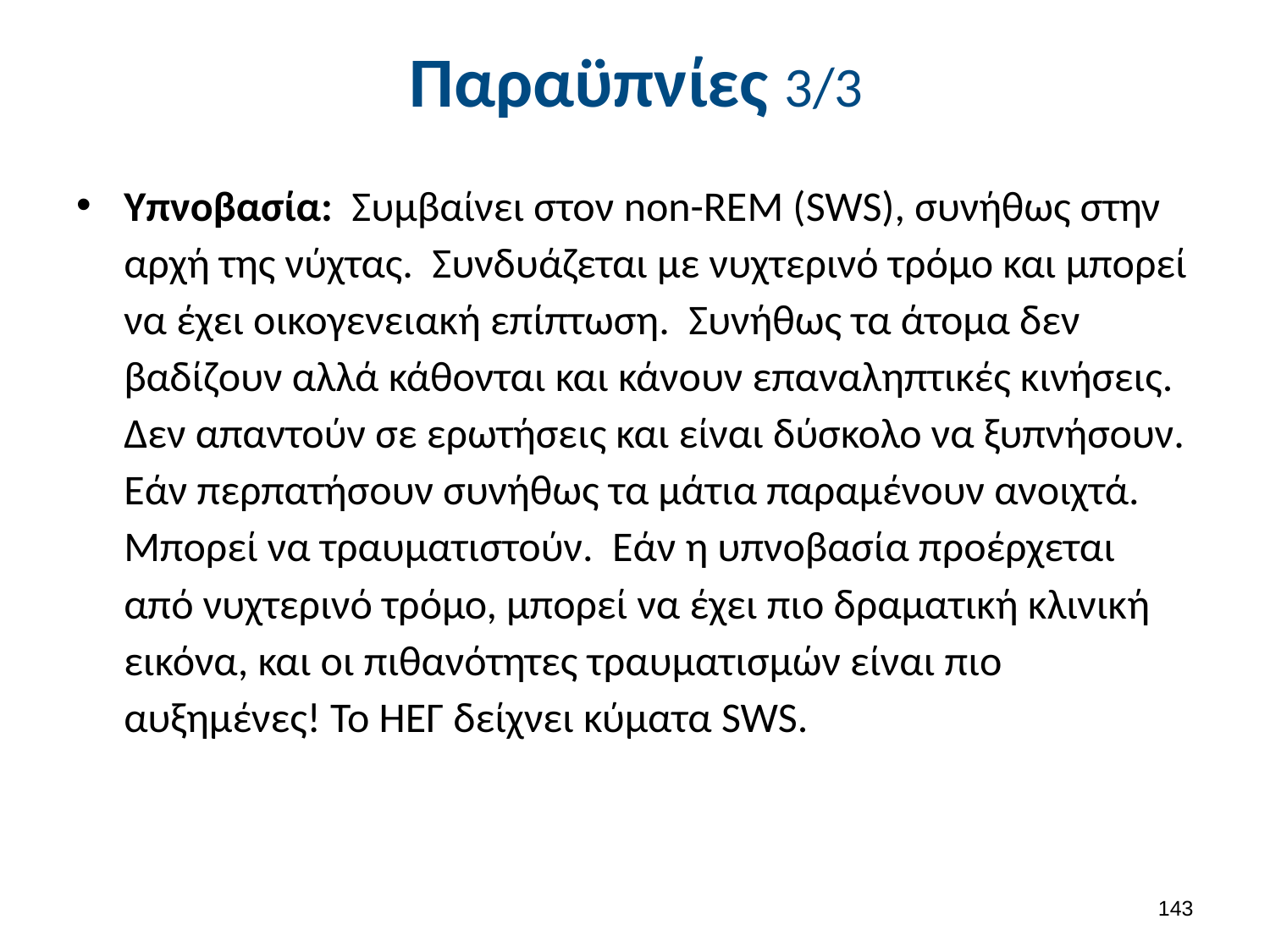

# Παραϋπνίες 3/3
Υπνοβασία:  Συμβαίνει στον non-REM (SWS), συνήθως στην αρχή της νύχτας.  Συνδυάζεται με νυχτερινό τρόμο και μπορεί να έχει οικογενειακή επίπτωση.  Συνήθως τα άτομα δεν βαδίζουν αλλά κάθονται και κάνουν επαναληπτικές κινήσεις.  Δεν απαντούν σε ερωτήσεις και είναι δύσκολο να ξυπνήσουν. Εάν περπατήσουν συνήθως τα μάτια παραμένουν ανοιχτά.  Μπορεί να τραυματιστούν.  Εάν η υπνοβασία προέρχεται από νυχτερινό τρόμο, μπορεί να έχει πιο δραματική κλινική εικόνα, και οι πιθανότητες τραυματισμών είναι πιο αυξημένες! Το ΗΕΓ δείχνει κύματα SWS.

143